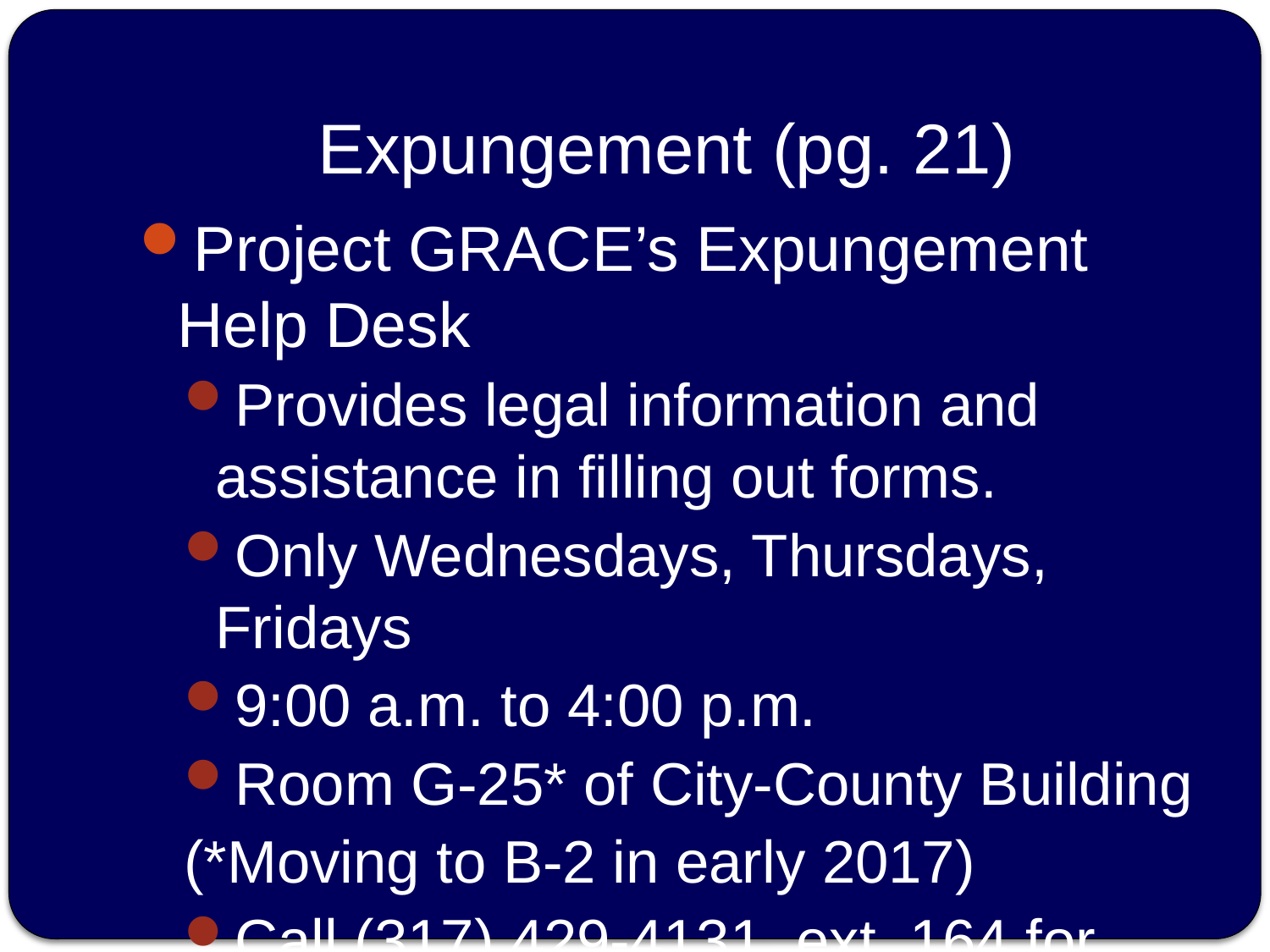

# Expungement (pg. 21)
Project GRACE’s Expungement Help Desk
Provides legal information and assistance in filling out forms.
Only Wednesdays, Thursdays, Fridays
9:00 a.m. to 4:00 p.m.
Room G-25* of City-County Building
(*Moving to B-2 in early 2017)
Call (317) 429-4131, ext. 164 for weekly hours.